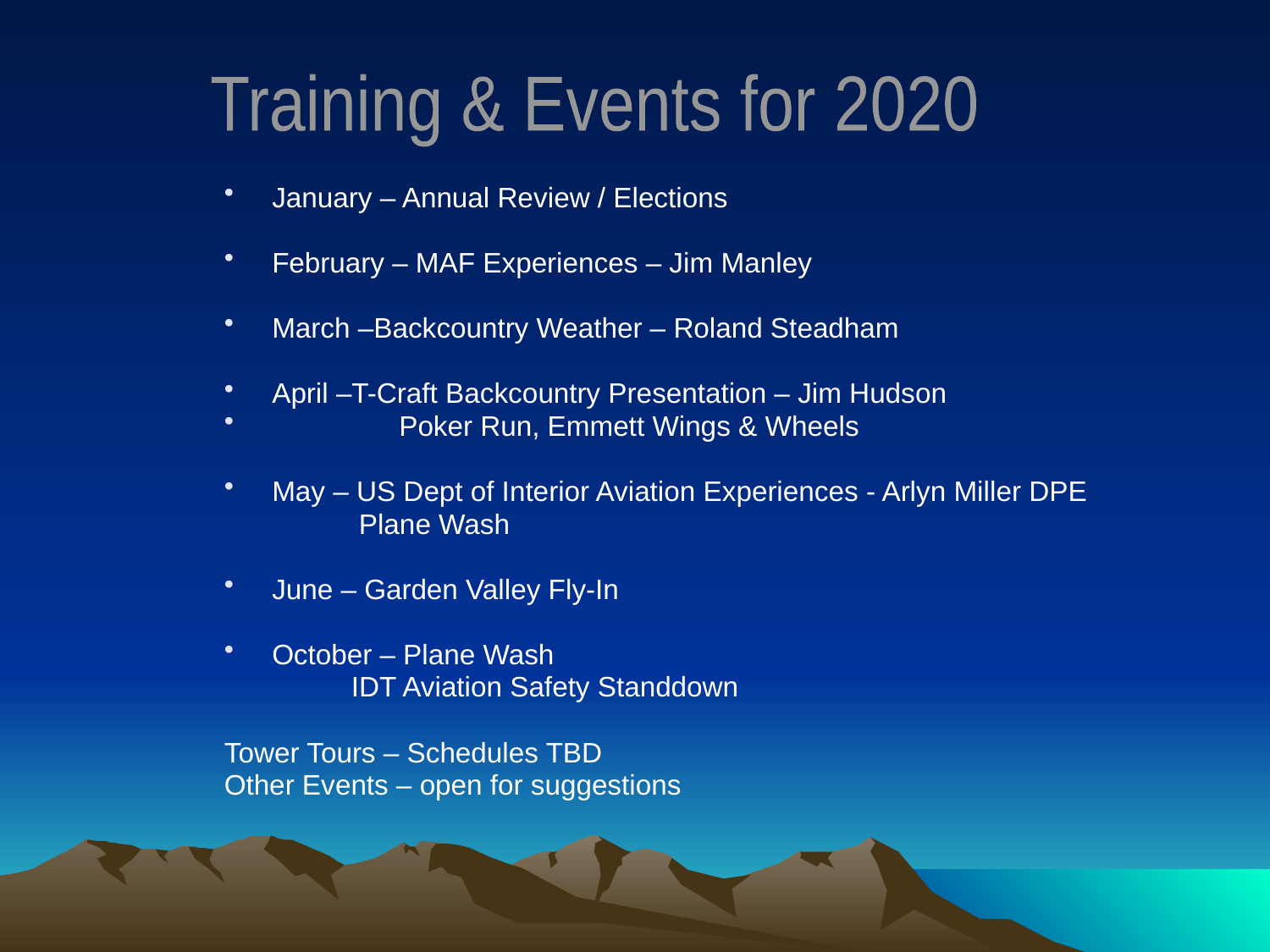

Training & Events for 2020
January – Annual Review / Elections

February – MAF Experiences – Jim Manley

March –Backcountry Weather – Roland Steadham

April –T-Craft Backcountry Presentation – Jim Hudson
	Poker Run, Emmett Wings & Wheels

May – US Dept of Interior Aviation Experiences - Arlyn Miller DPE
   Plane Wash

June – Garden Valley Fly-In

October – Plane Wash
 	IDT Aviation Safety Standdown

Tower Tours – Schedules TBD
Other Events – open for suggestions